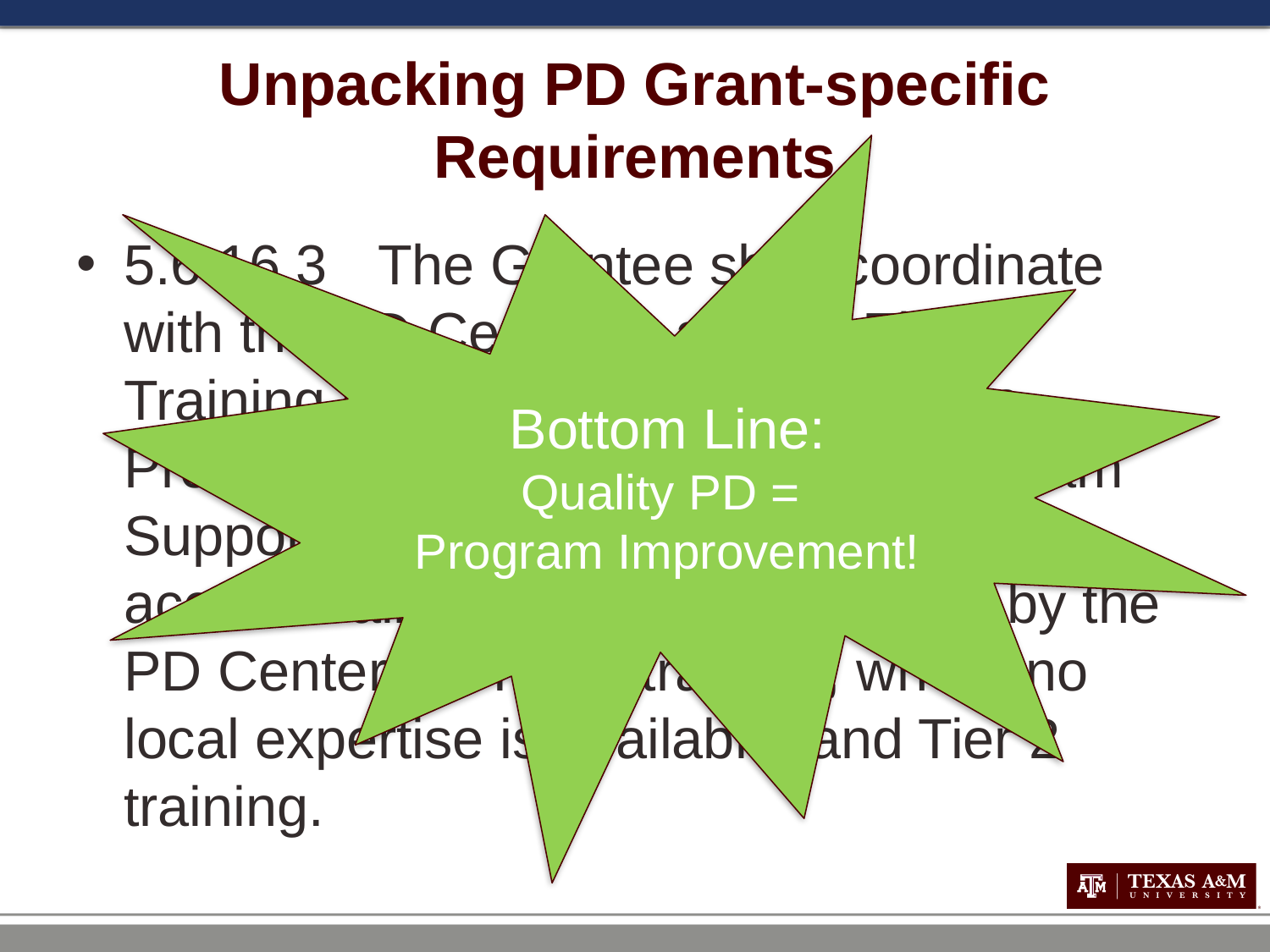

# Unpacking PD Grant-specific Requirements
Bottom Line:
Quality PD =
Program Improvement!
5.6.16.3	The Grantee shall coordinate with the PD Center to access Tier 2 Training (see Texas Adult Education Professional Development and Program Support System).  The Grantee shall access training provided at no cost by the PD Center for Tier 1 training, where no local expertise is available, and Tier 2 training.